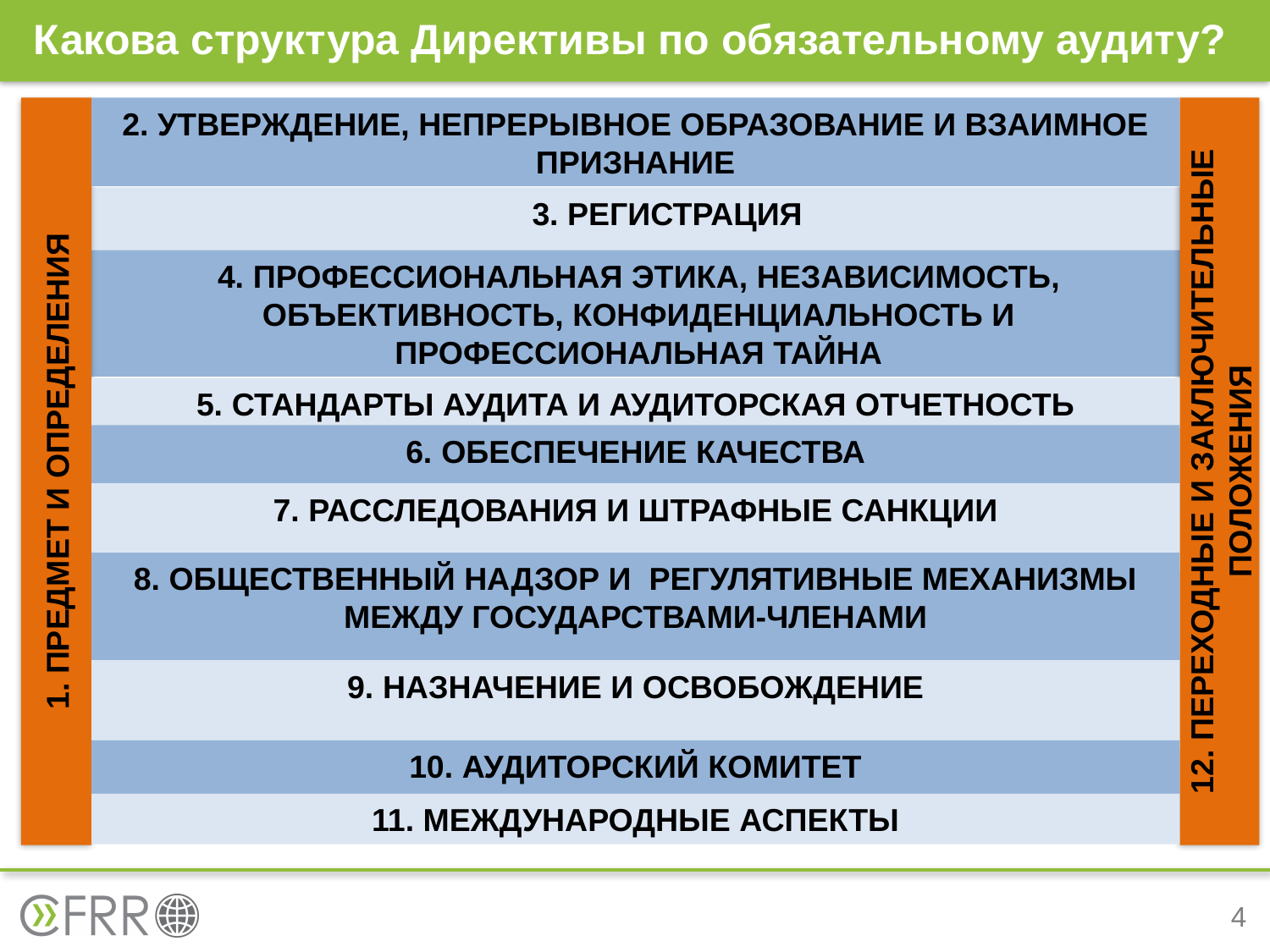

# Какова структура Директивы по обязательному аудиту?

1. ПРЕДМЕТ И ОПРЕДЕЛЕНИЯ
2. УТВЕРЖДЕНИЕ, НЕПРЕРЫВНОЕ ОБРАЗОВАНИЕ И ВЗАИМНОЕ ПРИЗНАНИЕ
12. ПЕРЕХОДНЫЕ И ЗАКЛЮЧИТЕЛЬНЫЕ ПОЛОЖЕНИЯ
 3. РЕГИСТРАЦИЯ

4. ПРОФЕССИОНАЛЬНАЯ ЭТИКА, НЕЗАВИСИМОСТЬ, ОБЪЕКТИВНОСТЬ, КОНФИДЕНЦИАЛЬНОСТЬ И ПРОФЕССИОНАЛЬНАЯ ТАЙНА
5. СТАНДАРТЫ АУДИТА И АУДИТОРСКАЯ ОТЧЕТНОСТЬ
6. ОБЕСПЕЧЕНИЕ КАЧЕСТВА

7. РАССЛЕДОВАНИЯ И ШТРАФНЫЕ САНКЦИИ

8. ОБЩЕСТВЕННЫЙ НАДЗОР И  РЕГУЛЯТИВНЫЕ МЕХАНИЗМЫ МЕЖДУ ГОСУДАРСТВАМИ-ЧЛЕНАМИ

9. НАЗНАЧЕНИЕ И ОСВОБОЖДЕНИЕ

10. АУДИТОРСКИЙ КОМИТЕТ

11. МЕЖДУНАРОДНЫЕ АСПЕКТЫ
4